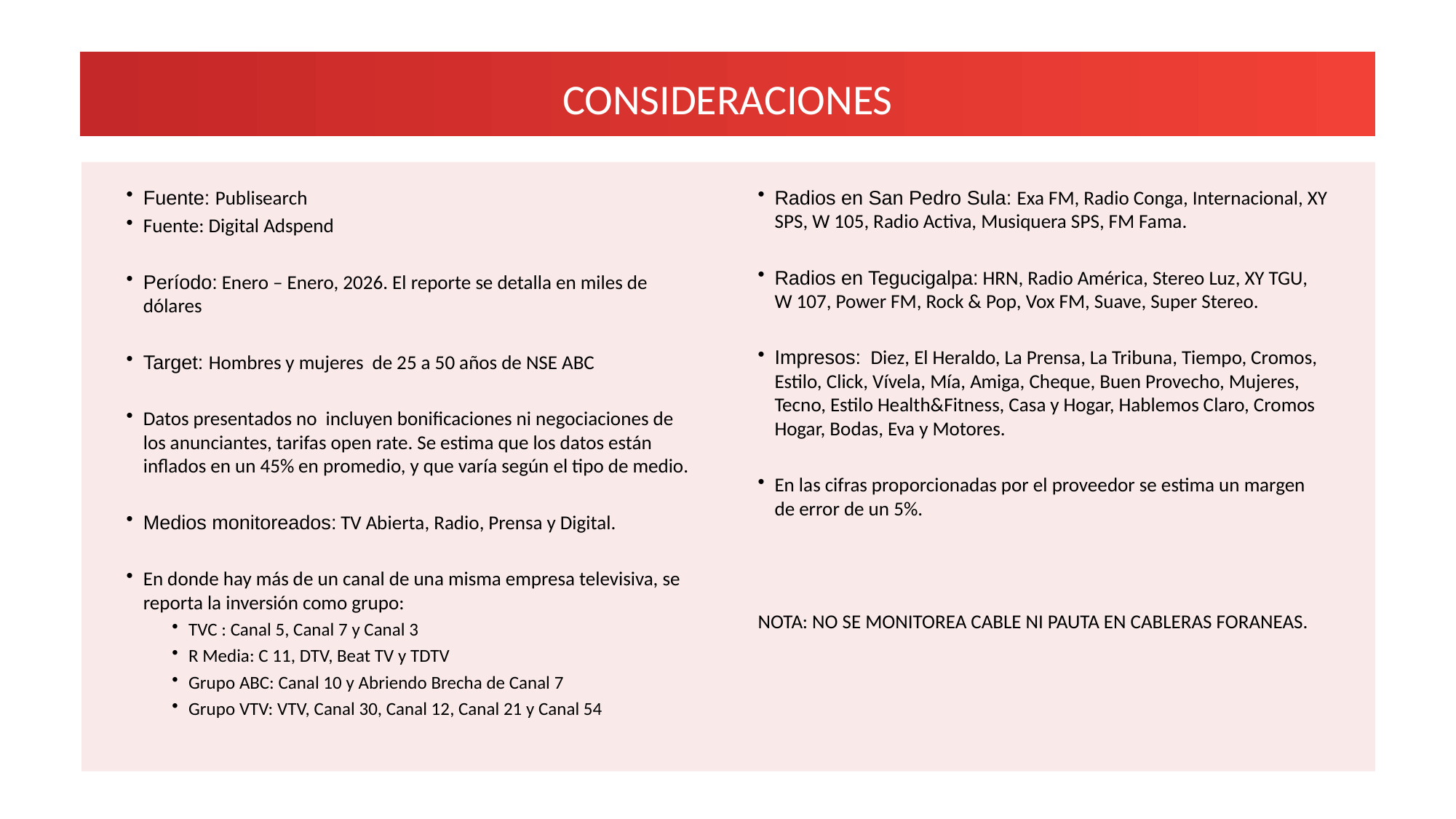

CONSIDERACIONES

Fuente: Publisearch
Fuente: Digital Adspend

Período: Enero – Enero, 2026. El reporte se detalla en miles de dólares

Target: Hombres y mujeres  de 25 a 50 años de NSE ABC

Datos presentados no  incluyen bonificaciones ni negociaciones de los anunciantes, tarifas open rate. Se estima que los datos están inflados en un 45% en promedio, y que varía según el tipo de medio.

Medios monitoreados: TV Abierta, Radio, Prensa y Digital.

En donde hay más de un canal de una misma empresa televisiva, se reporta la inversión como grupo:
TVC : Canal 5, Canal 7 y Canal 3
R Media: C 11, DTV, Beat TV y TDTV
Grupo ABC: Canal 10 y Abriendo Brecha de Canal 7
Grupo VTV: VTV, Canal 30, Canal 12, Canal 21 y Canal 54

Radios en San Pedro Sula: Exa FM, Radio Conga, Internacional, XY SPS, W 105, Radio Activa, Musiquera SPS, FM Fama.

Radios en Tegucigalpa: HRN, Radio América, Stereo Luz, XY TGU, W 107, Power FM, Rock & Pop, Vox FM, Suave, Super Stereo.

Impresos:  Diez, El Heraldo, La Prensa, La Tribuna, Tiempo, Cromos, Estilo, Click, Vívela, Mía, Amiga, Cheque, Buen Provecho, Mujeres, Tecno, Estilo Health&Fitness, Casa y Hogar, Hablemos Claro, Cromos Hogar, Bodas, Eva y Motores.

En las cifras proporcionadas por el proveedor se estima un margen de error de un 5%.

NOTA: NO SE MONITOREA CABLE NI PAUTA EN CABLERAS FORANEAS.